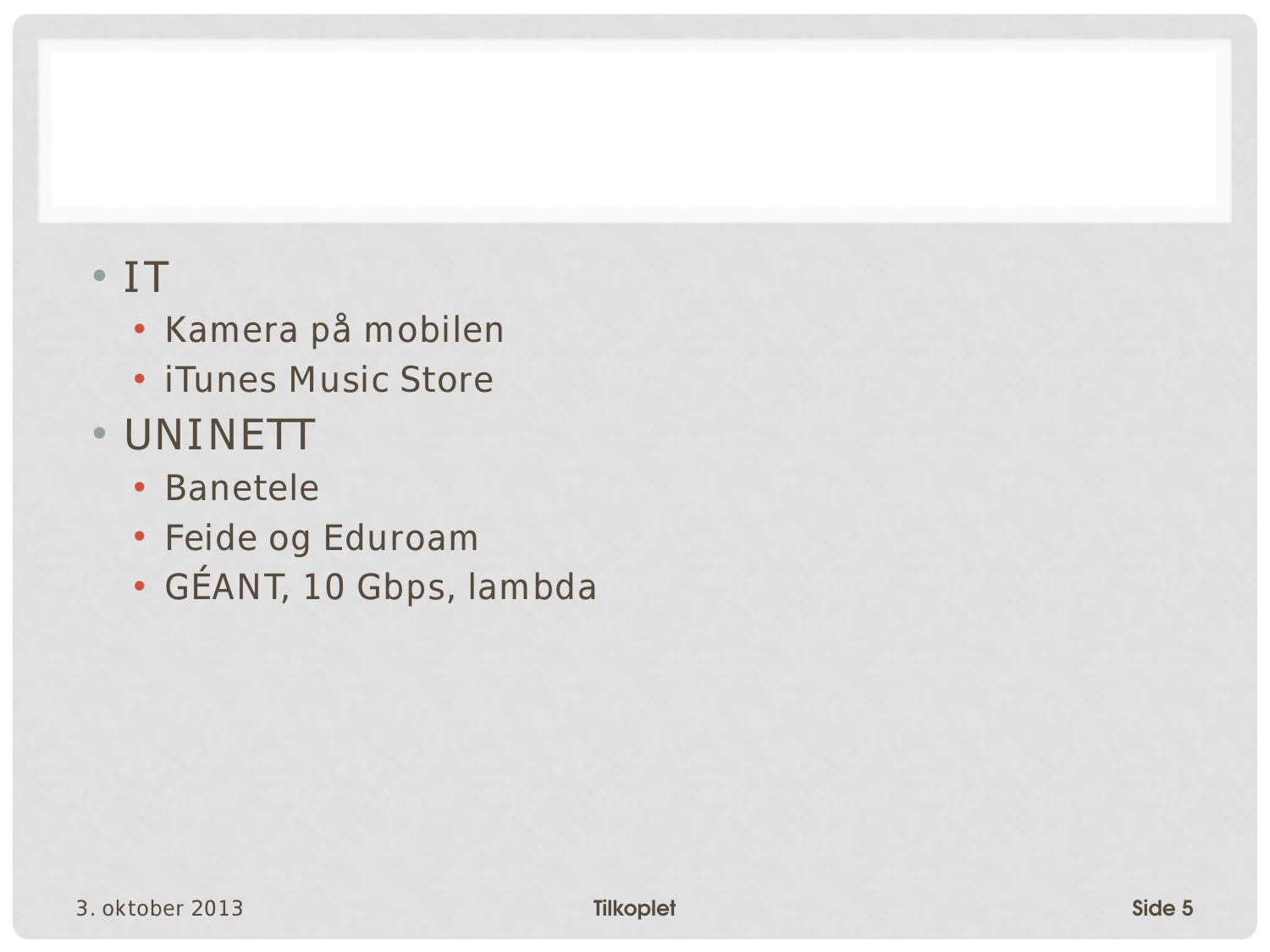

#
IT
Kamera på mobilen
iTunes Music Store
UNINETT
Banetele
Feide og Eduroam
GÉANT, 10 Gbps, lambda
3. oktober 2013
Tilkoplet
Side 5